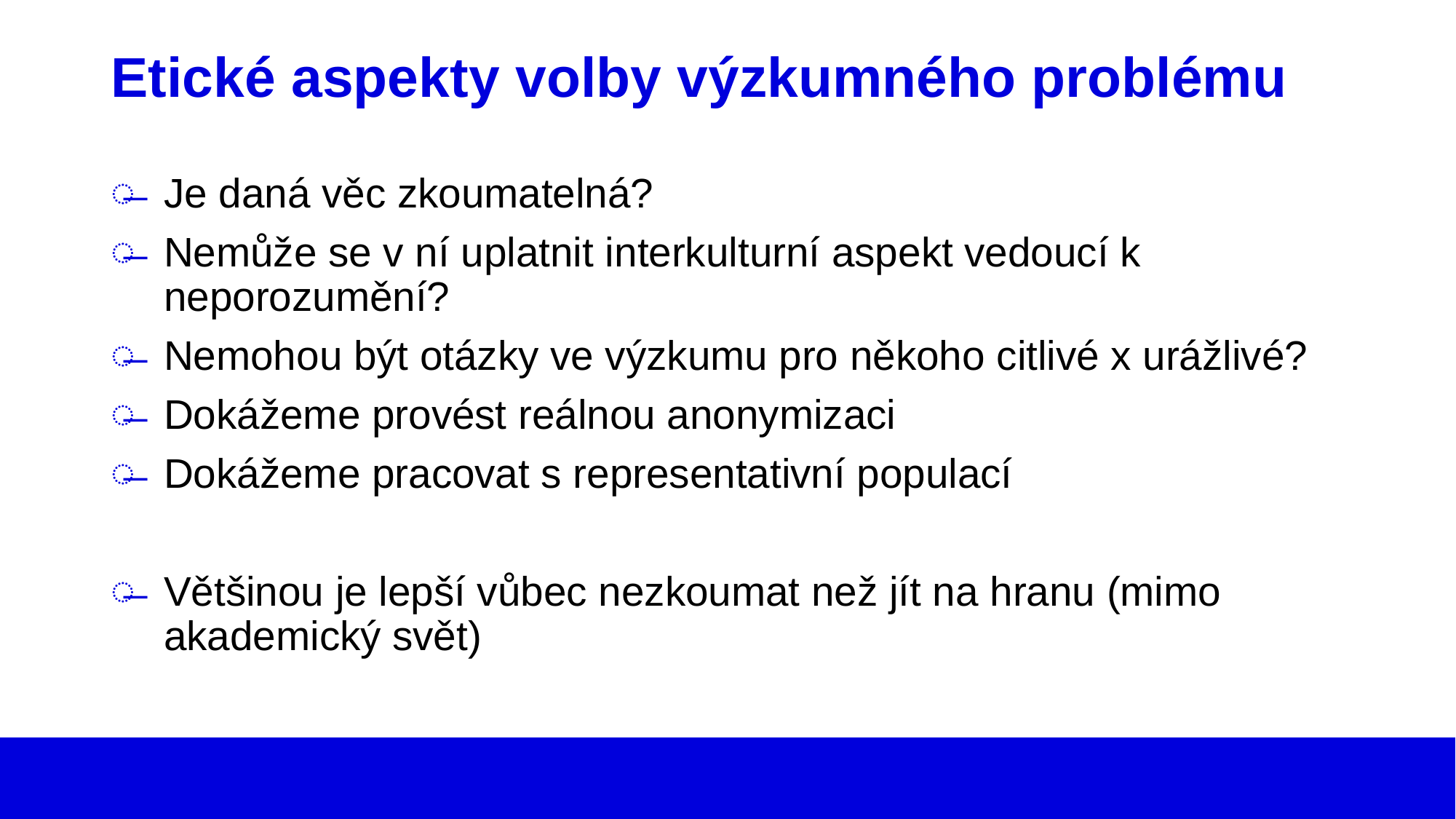

# Etické aspekty volby výzkumného problému
Je daná věc zkoumatelná?
Nemůže se v ní uplatnit interkulturní aspekt vedoucí k neporozumění?
Nemohou být otázky ve výzkumu pro někoho citlivé x urážlivé?
Dokážeme provést reálnou anonymizaci
Dokážeme pracovat s representativní populací

Většinou je lepší vůbec nezkoumat než jít na hranu (mimo akademický svět)